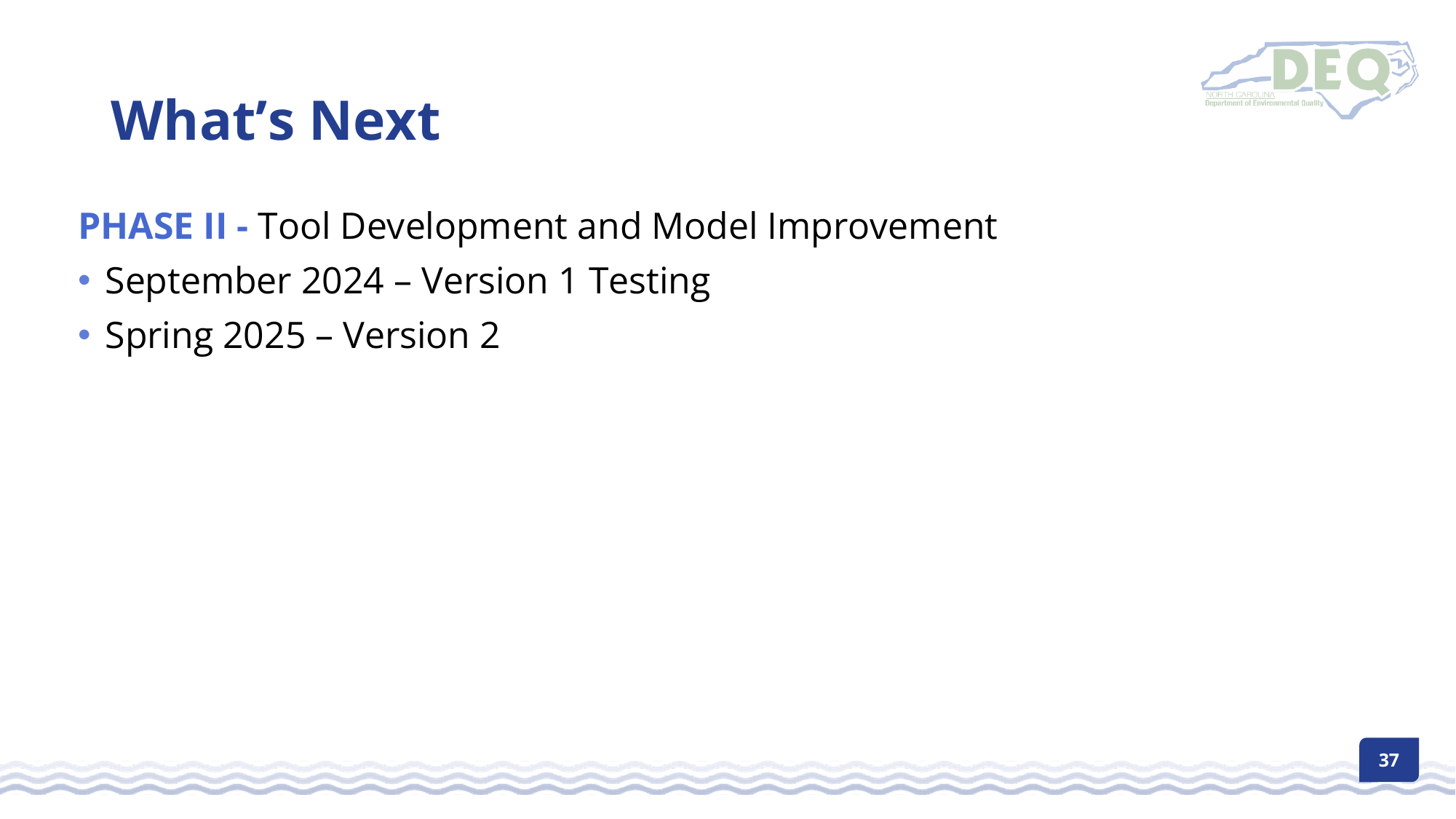

# What’s Next
PHASE II - Tool Development and Model Improvement
September 2024 – Version 1 Testing
Spring 2025 – Version 2

37